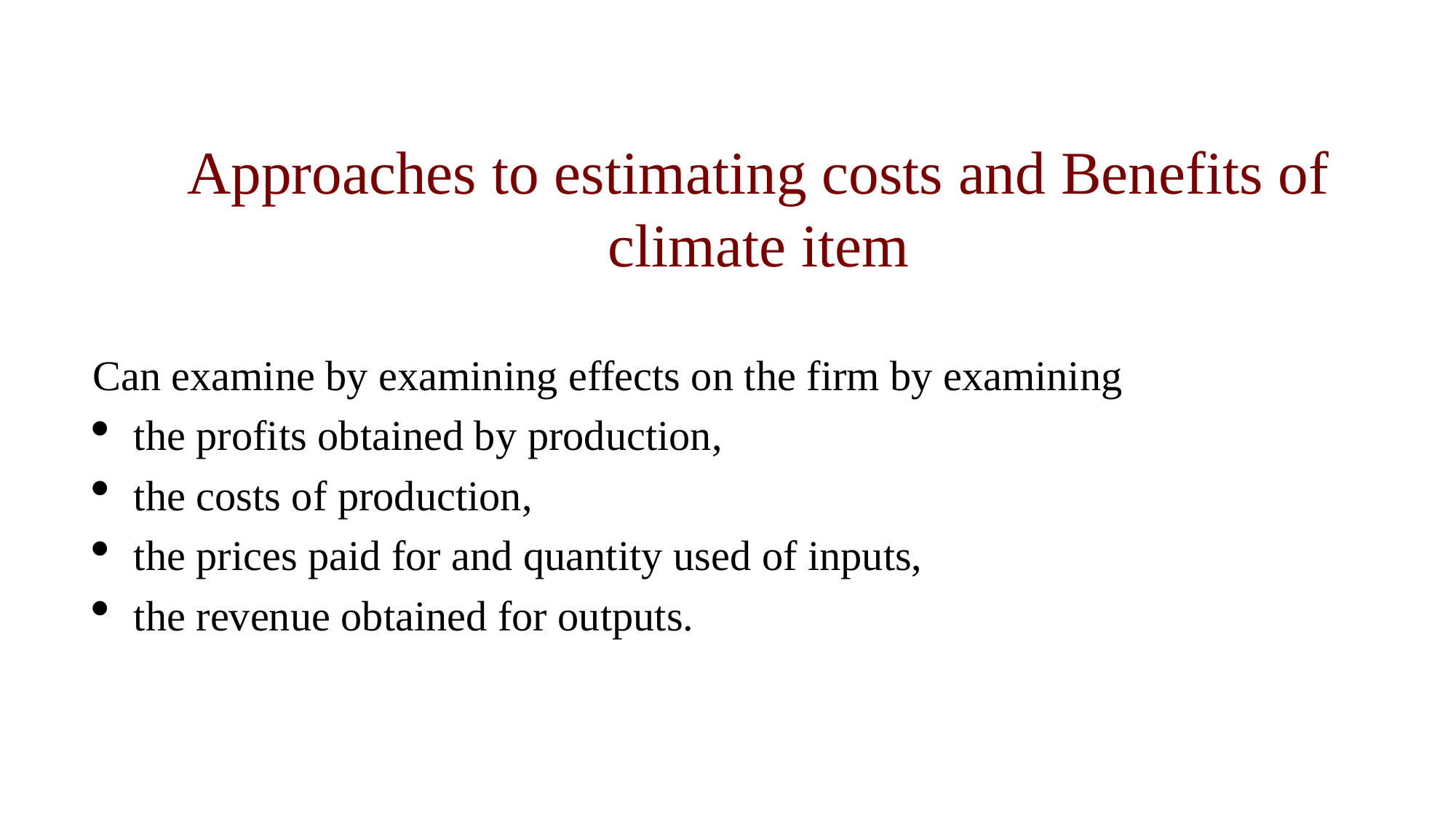

Approaches to estimating costs and Benefits of climate item

Can examine by examining effects on the firm by examining
the profits obtained by production,
the costs of production,
the prices paid for and quantity used of inputs,
the revenue obtained for outputs.